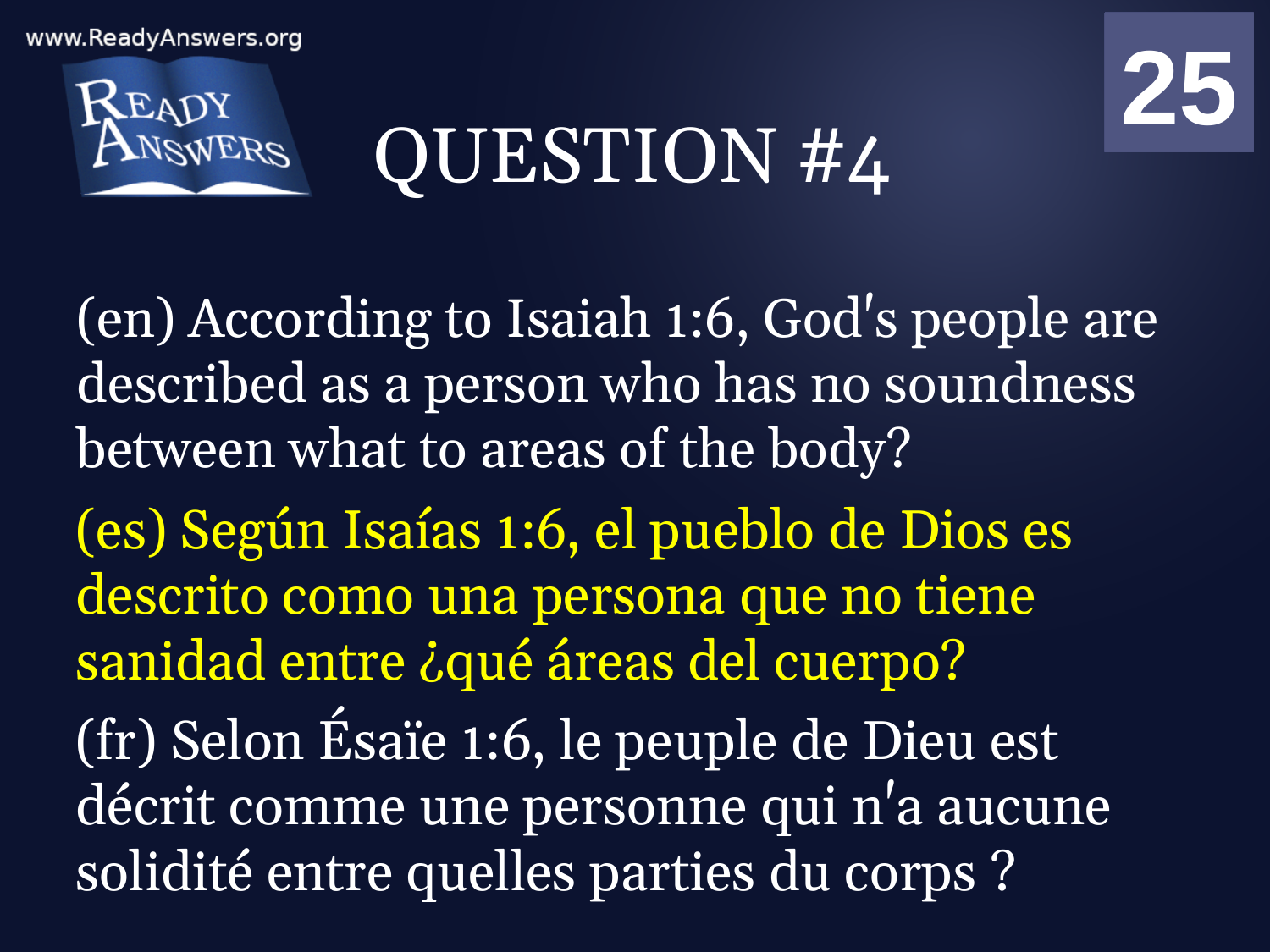

01
02
03
04
05
06
07
08
09
10
11
12
13
14
15
16
17
18
19
20
21
22
23
24
25
00
# QUESTION #4
(en) According to Isaiah 1:6, God's people are described as a person who has no soundness between what to areas of the body?
(es) Según Isaías 1:6, el pueblo de Dios es descrito como una persona que no tiene sanidad entre ¿qué áreas del cuerpo?
(fr) Selon Ésaïe 1:6, le peuple de Dieu est décrit comme une personne qui n'a aucune solidité entre quelles parties du corps ?